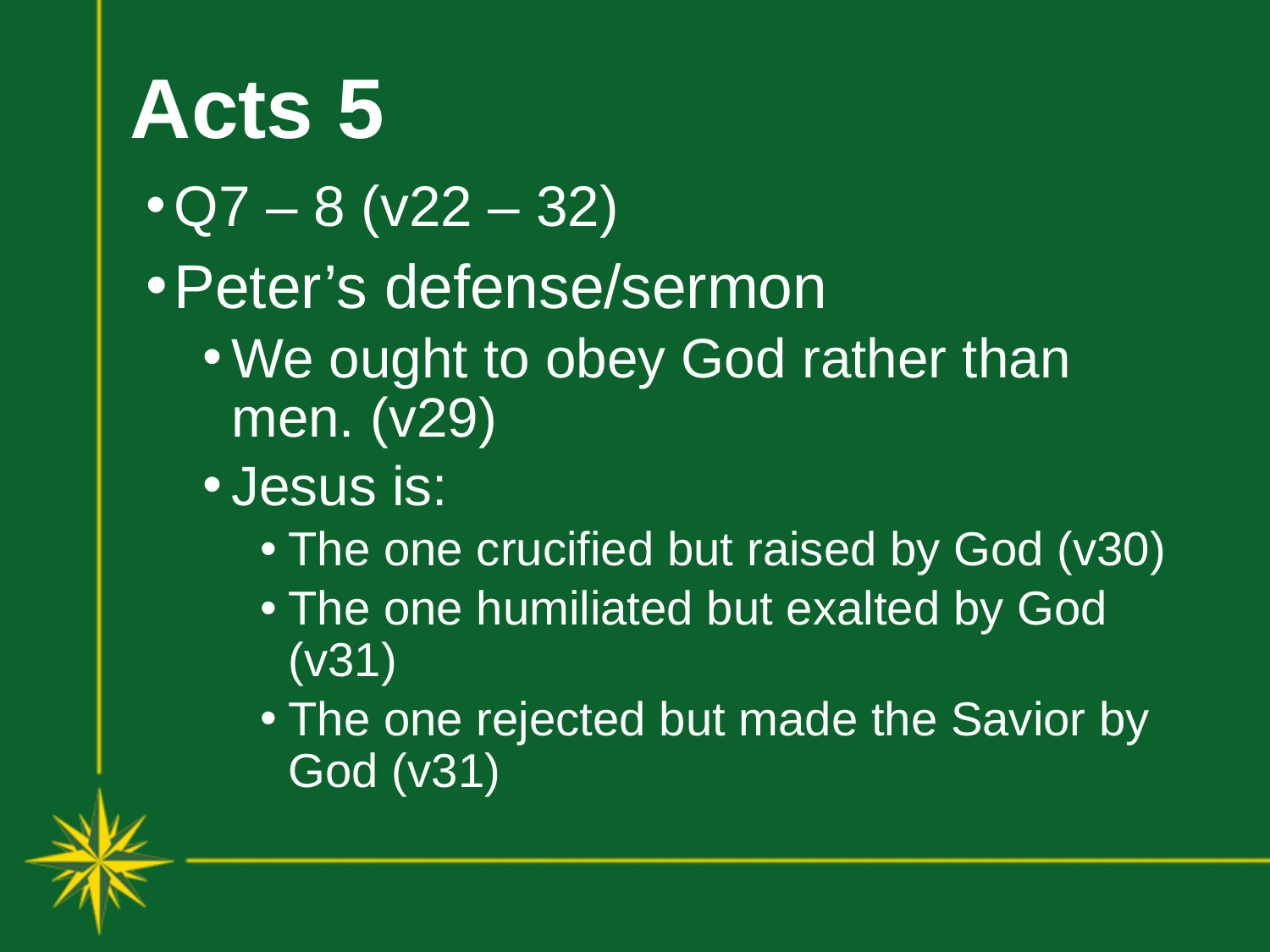

# Acts 5
Q7 – 8 (v22 – 32)
Peter’s defense/sermon
We ought to obey God rather than men. (v29)
Jesus is:
The one crucified but raised by God (v30)
The one humiliated but exalted by God (v31)
The one rejected but made the Savior by God (v31)